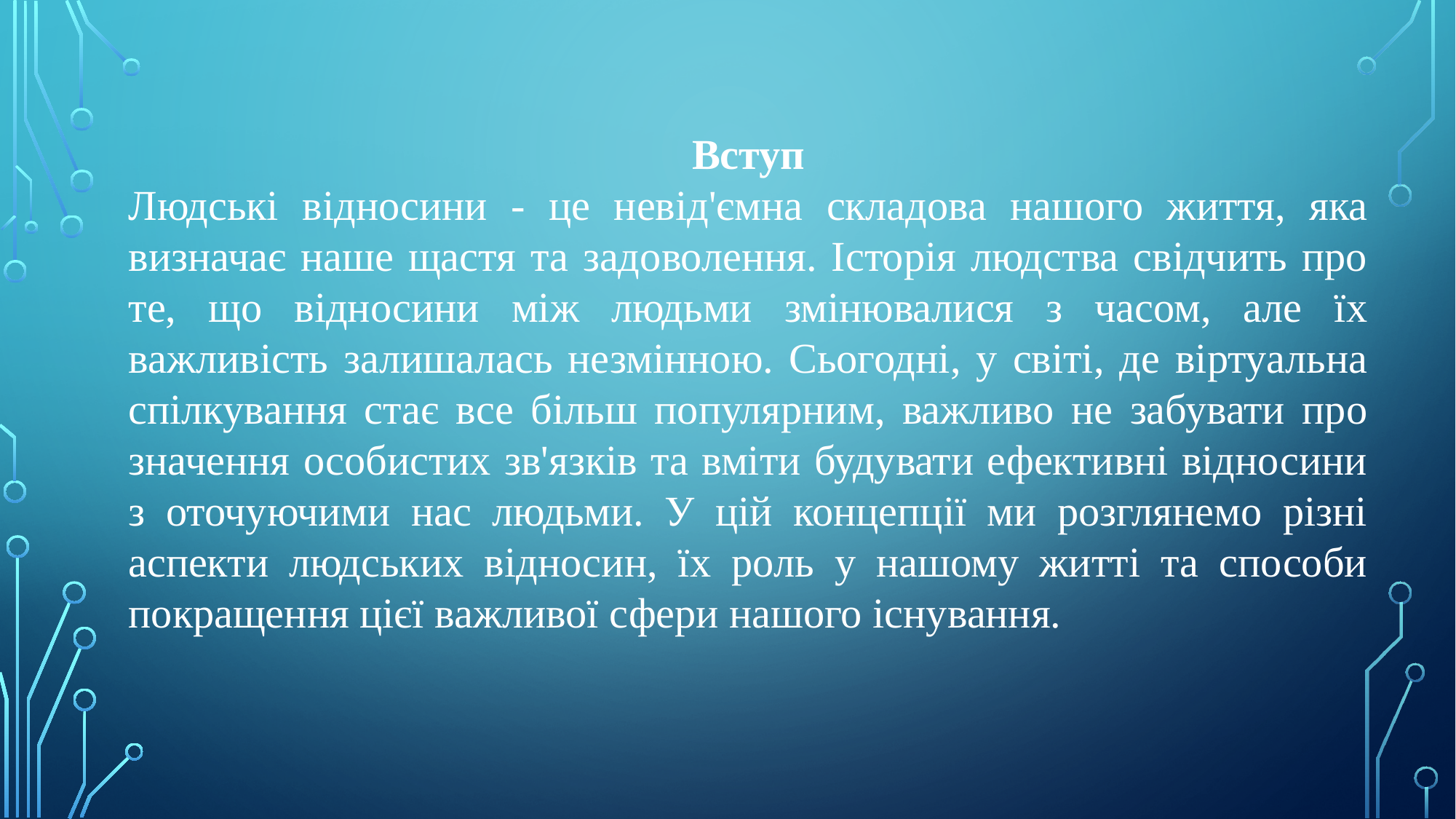

Вступ
Людські відносини - це невід'ємна складова нашого життя, яка визначає наше щастя та задоволення. Історія людства свідчить про те, що відносини між людьми змінювалися з часом, але їх важливість залишалась незмінною. Сьогодні, у світі, де віртуальна спілкування стає все більш популярним, важливо не забувати про значення особистих зв'язків та вміти будувати ефективні відносини з оточуючими нас людьми. У цій концепції ми розглянемо різні аспекти людських відносин, їх роль у нашому житті та способи покращення цієї важливої сфери нашого існування.